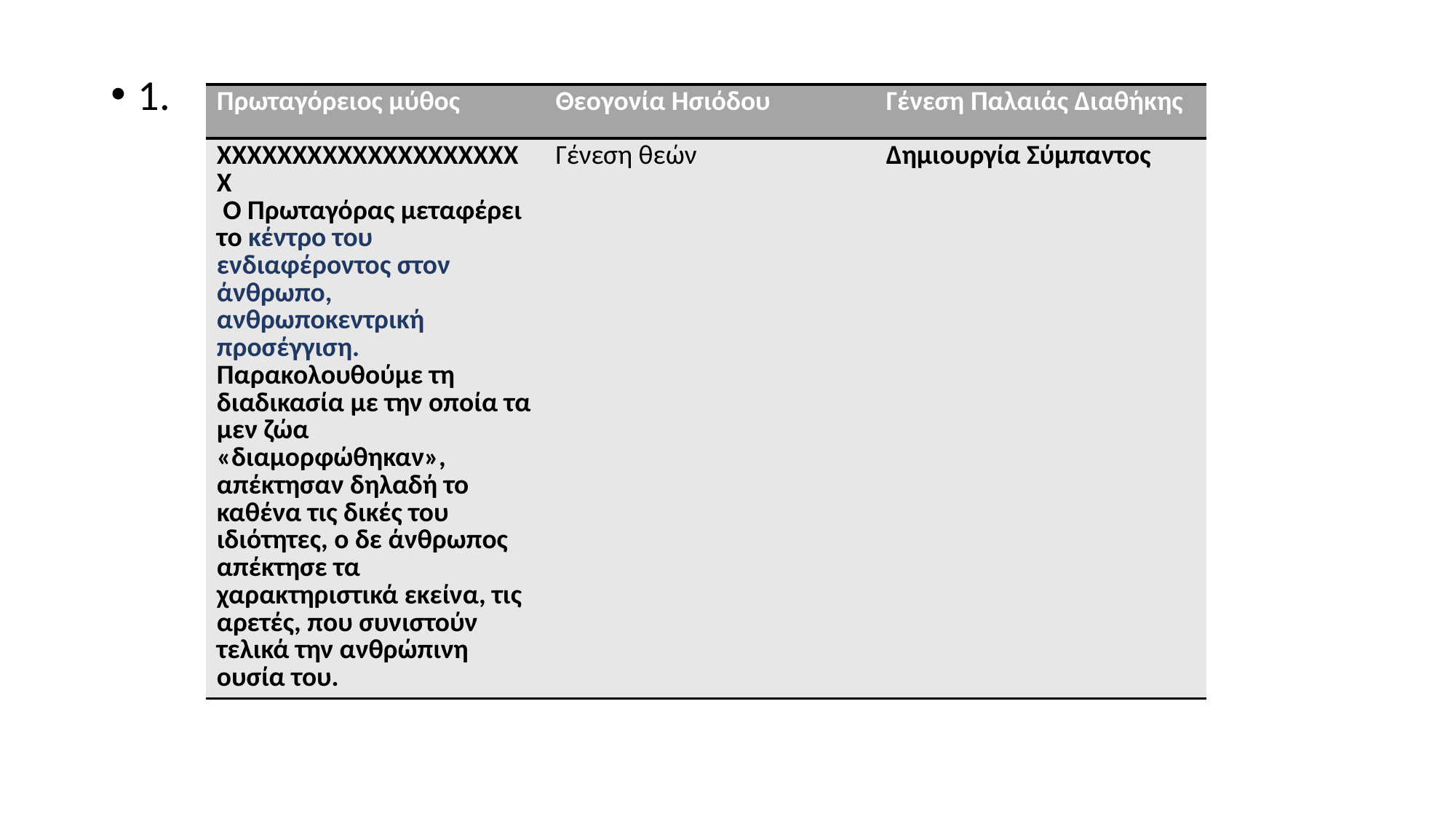

1.

| Πρωταγόρειος μύθος | Θεογονία Ησιόδου | Γένεση Παλαιάς Διαθήκης |
| --- | --- | --- |
| ΧΧΧΧΧΧΧΧΧΧΧΧΧΧΧΧΧΧΧΧΧ Ο Πρωταγόρας μεταφέρει το κέντρο του ενδιαφέροντος στον άνθρωπο, ανθρωποκεντρική προσέγγιση. Παρακολουθούμε τη διαδικασία με την οποία τα μεν ζώα «διαμορφώθηκαν», απέκτησαν δηλαδή το καθένα τις δικές του ιδιότητες, ο δε άνθρωπος απέκτησε τα χαρακτηριστικά εκείνα, τις αρετές, που συνιστούν τελικά την ανθρώπινη ουσία του. | Γένεση θεών | Δημιουργία Σύμπαντος |